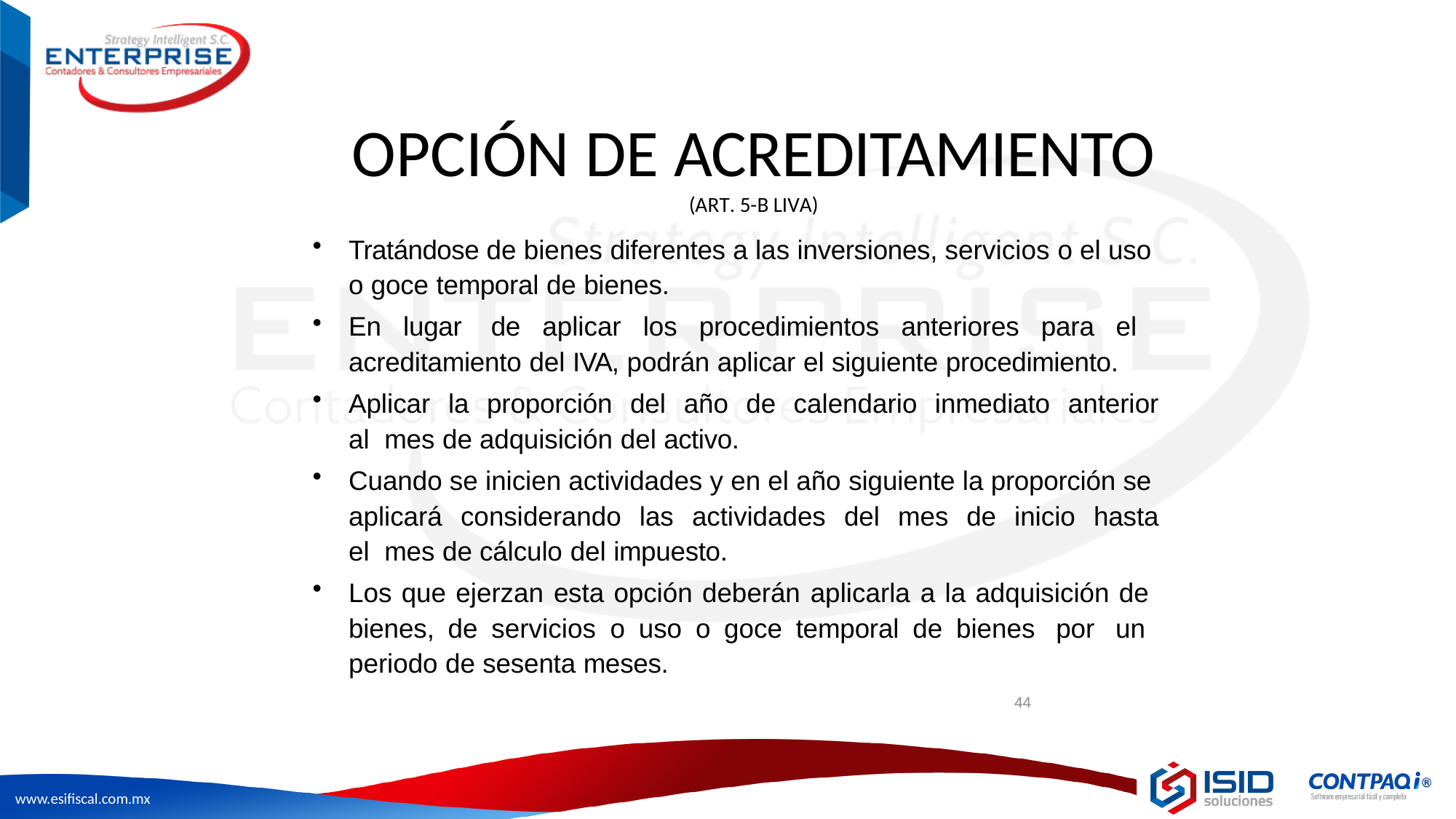

# OPCIÓN DE ACREDITAMIENTO
(ART. 5-B LIVA)
Tratándose de bienes diferentes a las inversiones, servicios o el uso  o goce temporal de bienes.
En lugar de aplicar los procedimientos anteriores para el  acreditamiento del IVA, podrán aplicar el siguiente procedimiento.
Aplicar la proporción del año de calendario inmediato anterior al  mes de adquisición del activo.
Cuando se inicien actividades y en el año siguiente la proporción se  aplicará considerando las actividades del mes de inicio hasta el  mes de cálculo del impuesto.
Los que ejerzan esta opción deberán aplicarla a la adquisición de  bienes, de servicios o uso o goce temporal de bienes por un  periodo de sesenta meses.
44